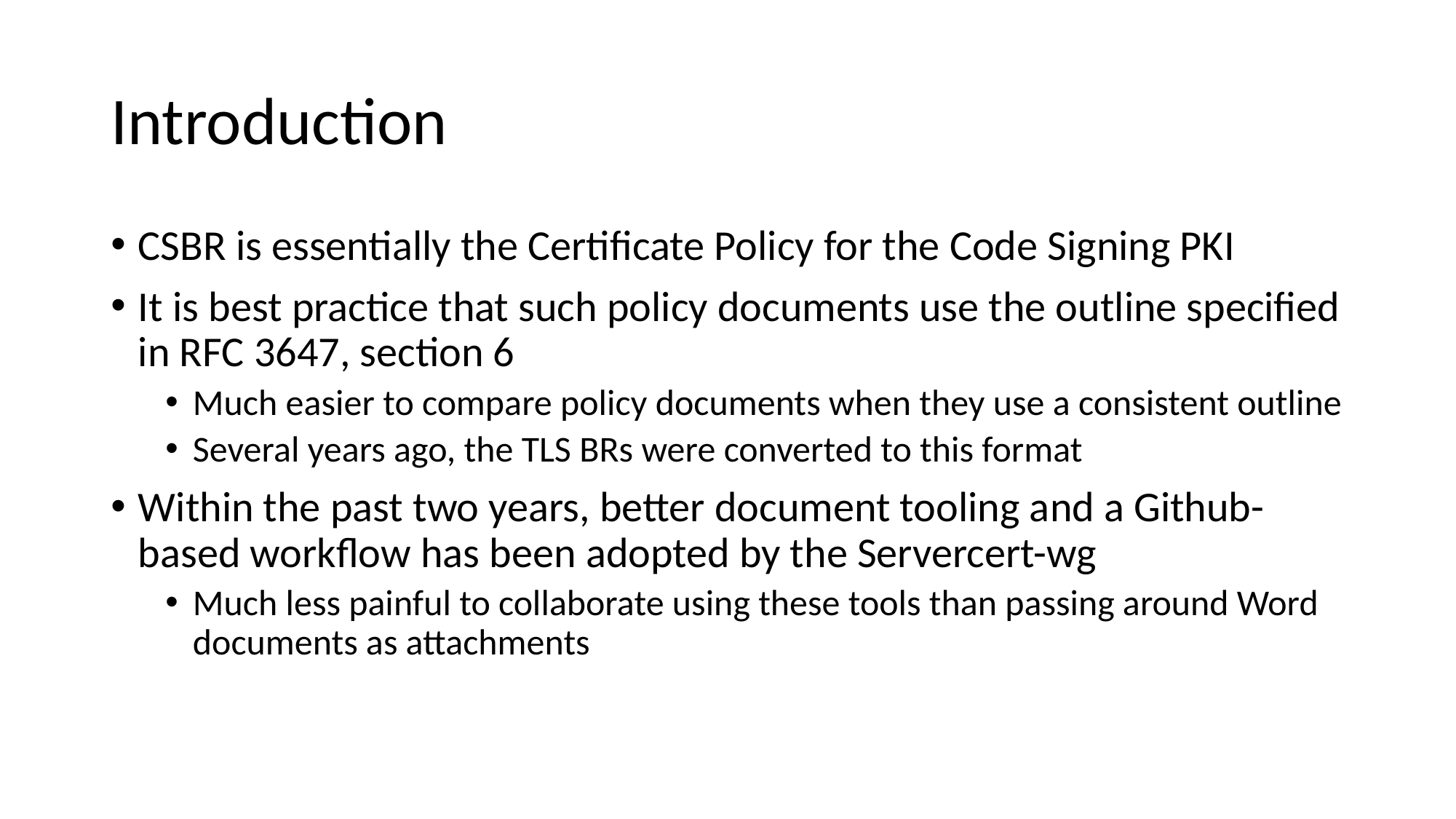

# Introduction
CSBR is essentially the Certificate Policy for the Code Signing PKI
It is best practice that such policy documents use the outline specified in RFC 3647, section 6
Much easier to compare policy documents when they use a consistent outline
Several years ago, the TLS BRs were converted to this format
Within the past two years, better document tooling and a Github-based workflow has been adopted by the Servercert-wg
Much less painful to collaborate using these tools than passing around Word documents as attachments